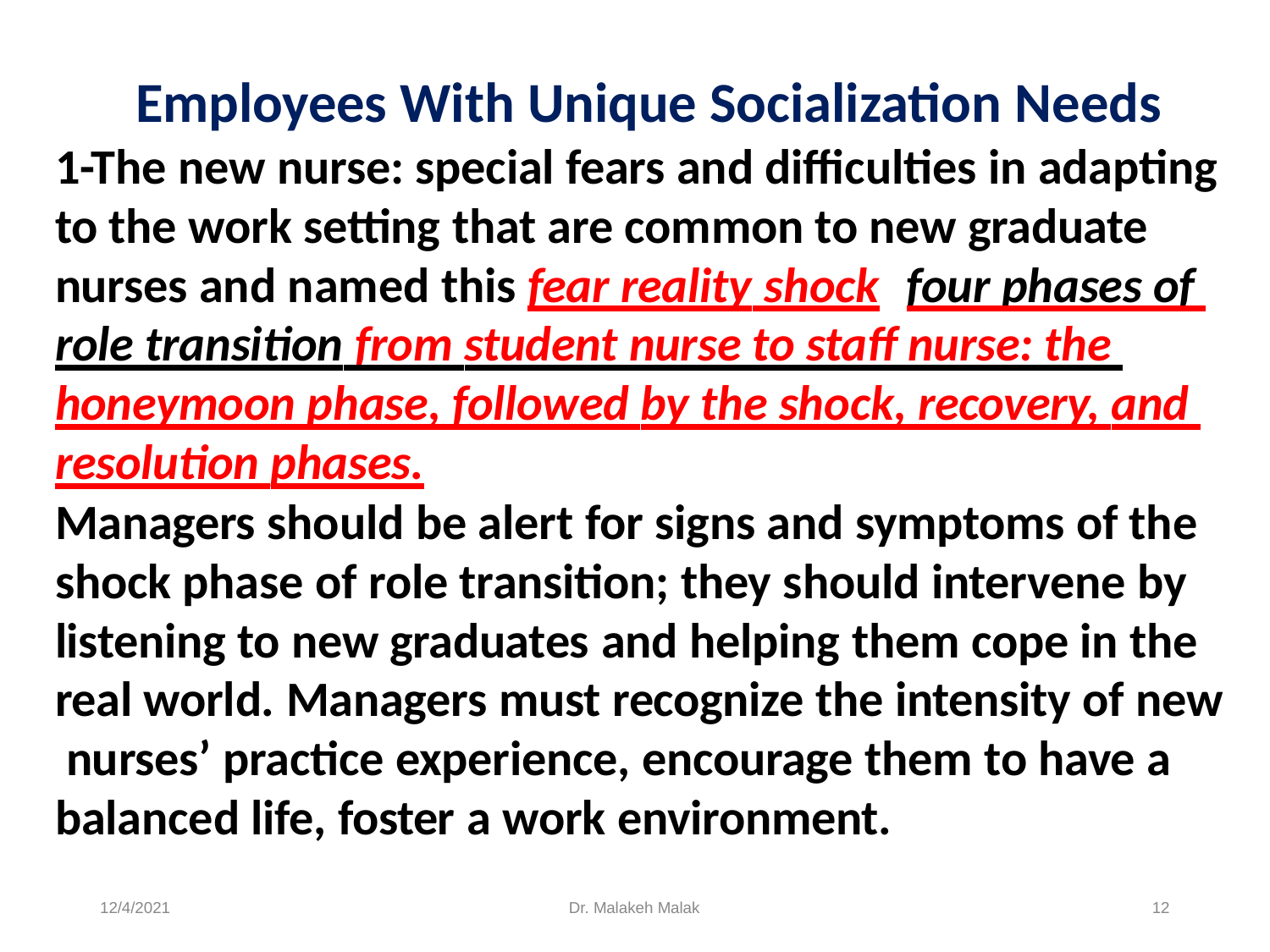

# Employees With Unique Socialization Needs
1-The new nurse: special fears and difficulties in adapting  to the work setting that are common to new graduate  nurses and named this fear reality shock	four phases of  role transition from student nurse to staff nurse: the  honeymoon phase, followed by the shock, recovery, and  resolution phases.
Managers should be alert for signs and symptoms of the  shock phase of role transition; they should intervene by  listening to new graduates and helping them cope in the  real world. Managers must recognize the intensity of new  nurses’ practice experience, encourage them to have a  balanced life, foster a work environment.
12/4/2021
Dr. Malakeh Malak
12